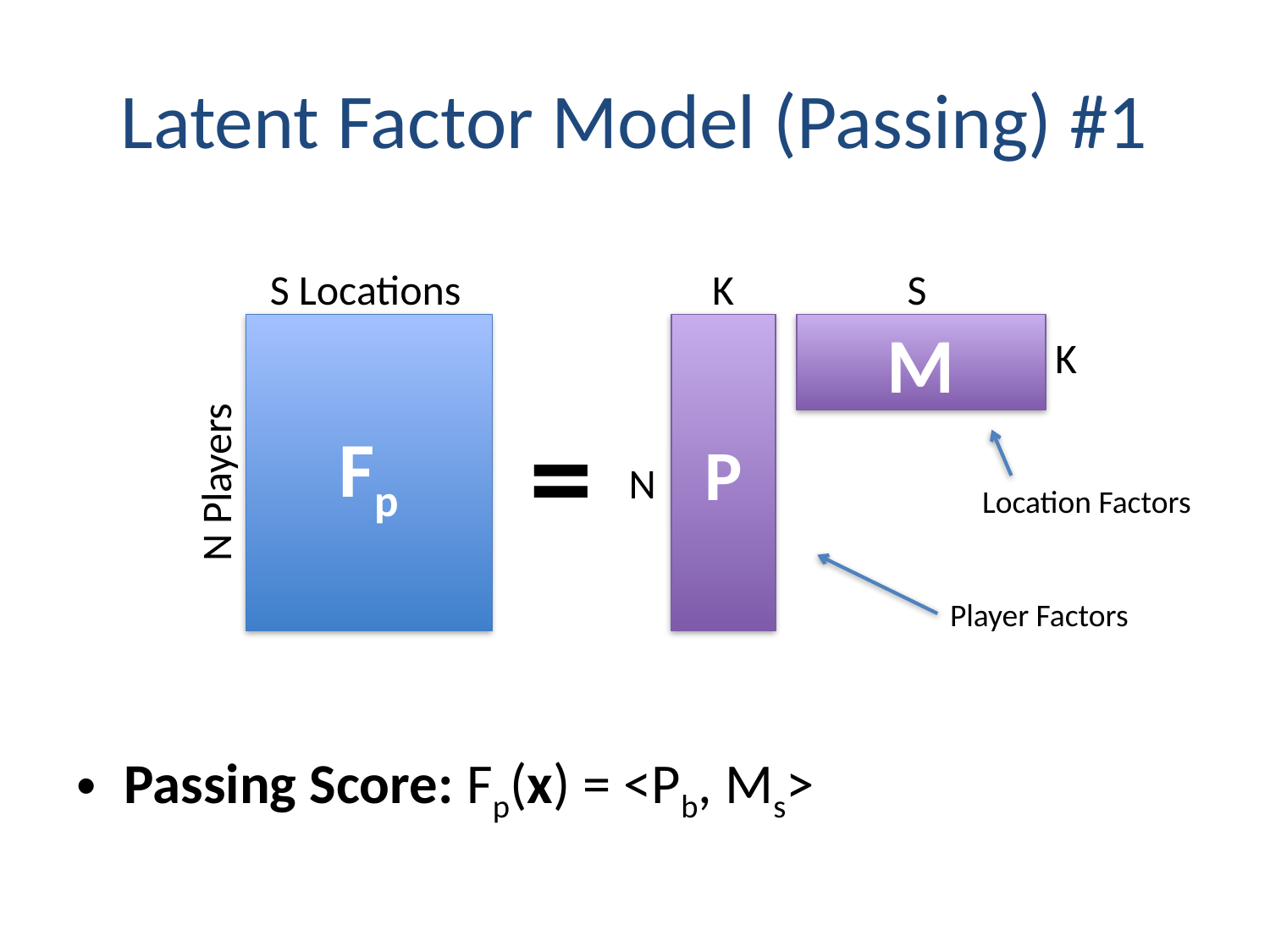

# Latent Factor Model (Passing) #1

Passing Score: Fp(x) = <Pb, Ms>

S Locations
K
S
Fp
P
M
K
=
N Players
N
Location Factors
Player Factors